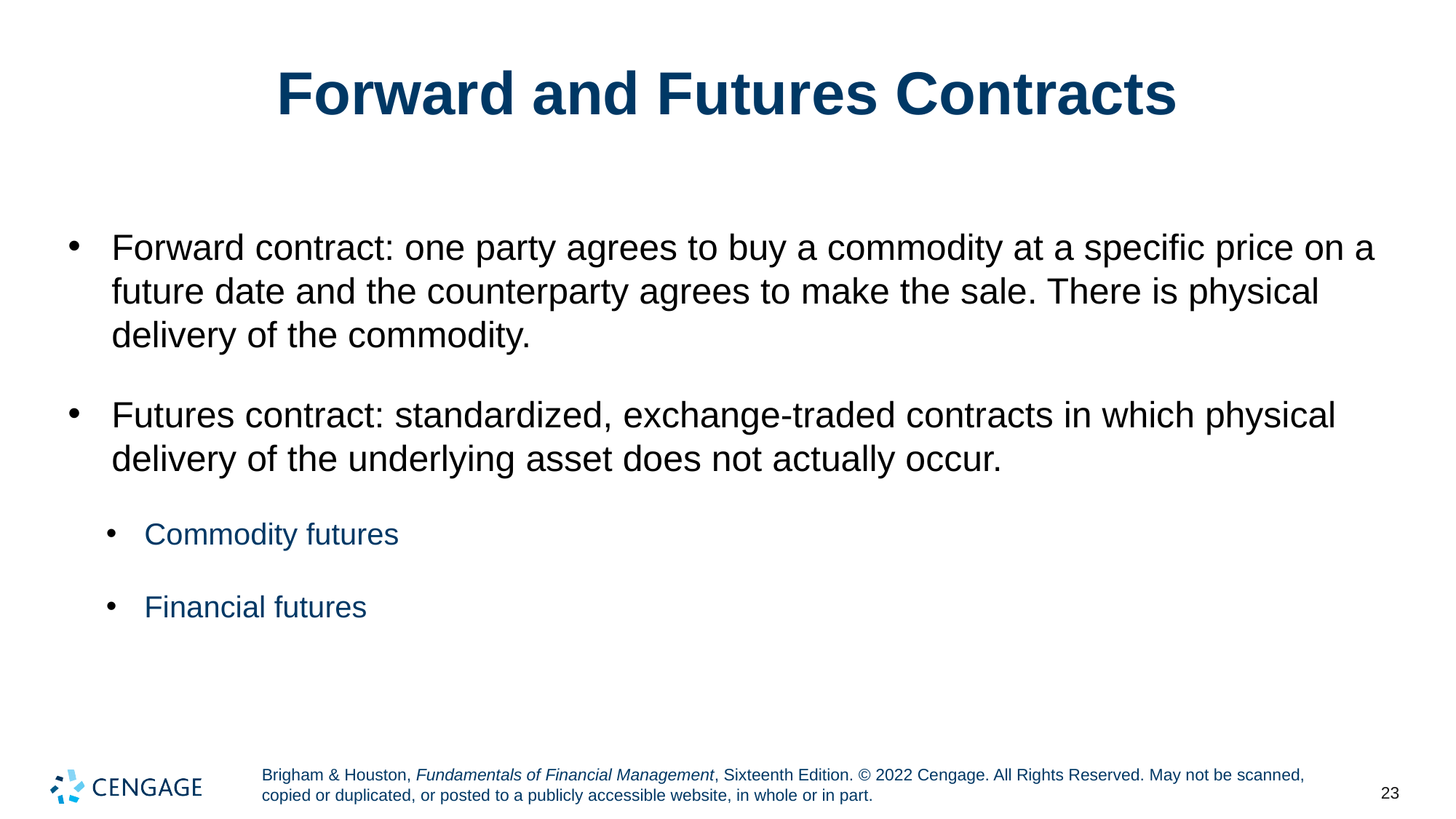

# Forward and Futures Contracts
Forward contract: one party agrees to buy a commodity at a specific price on a future date and the counterparty agrees to make the sale. There is physical delivery of the commodity.
Futures contract: standardized, exchange-traded contracts in which physical delivery of the underlying asset does not actually occur.
Commodity futures
Financial futures